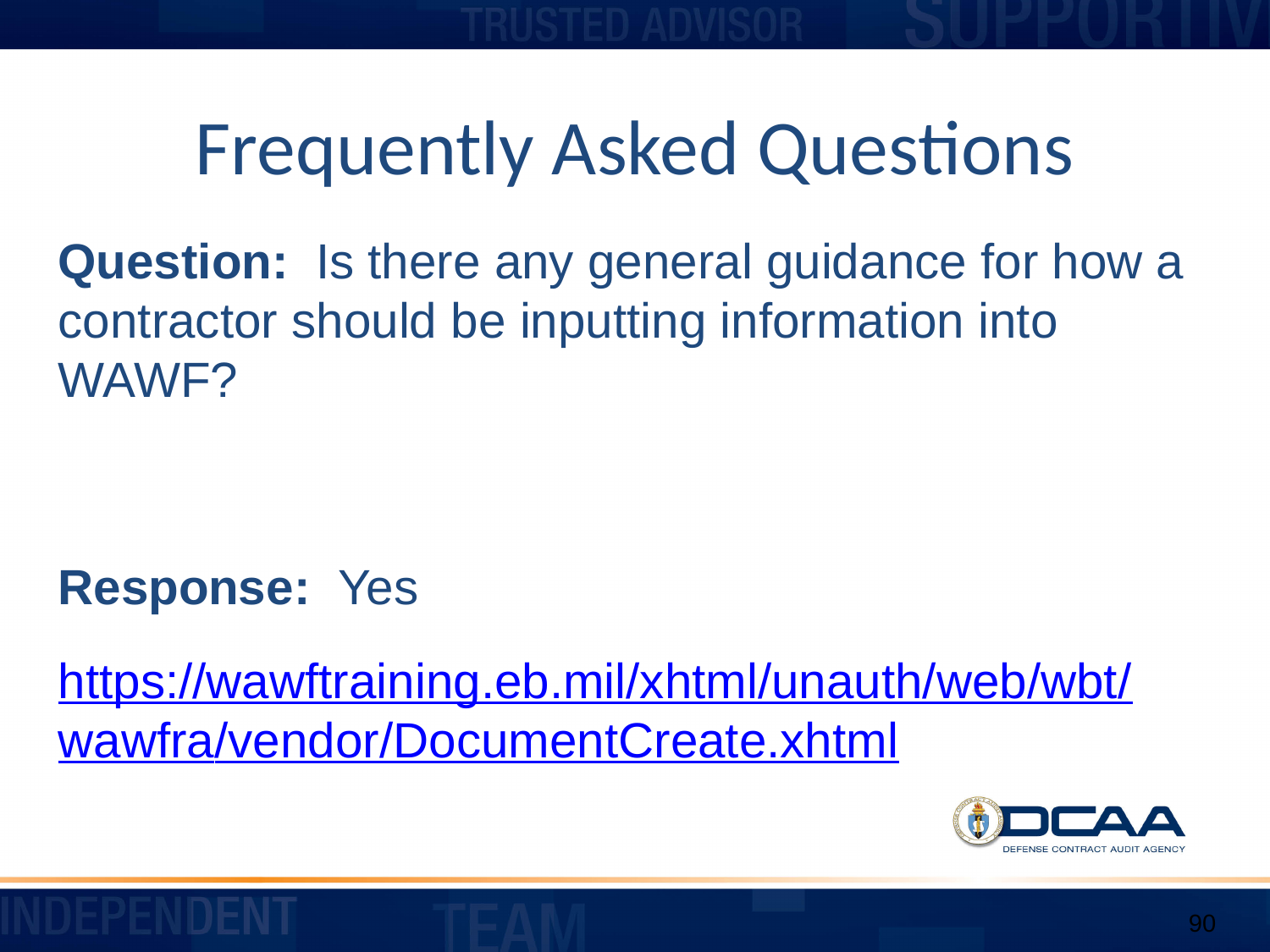

# Frequently Asked Questions
Question:  Is there any general guidance for how a contractor should be inputting information into WAWF?

Response:  Yes

https://wawftraining.eb.mil/xhtml/unauth/web/wbt/
wawfra/vendor/DocumentCreate.xhtml

90